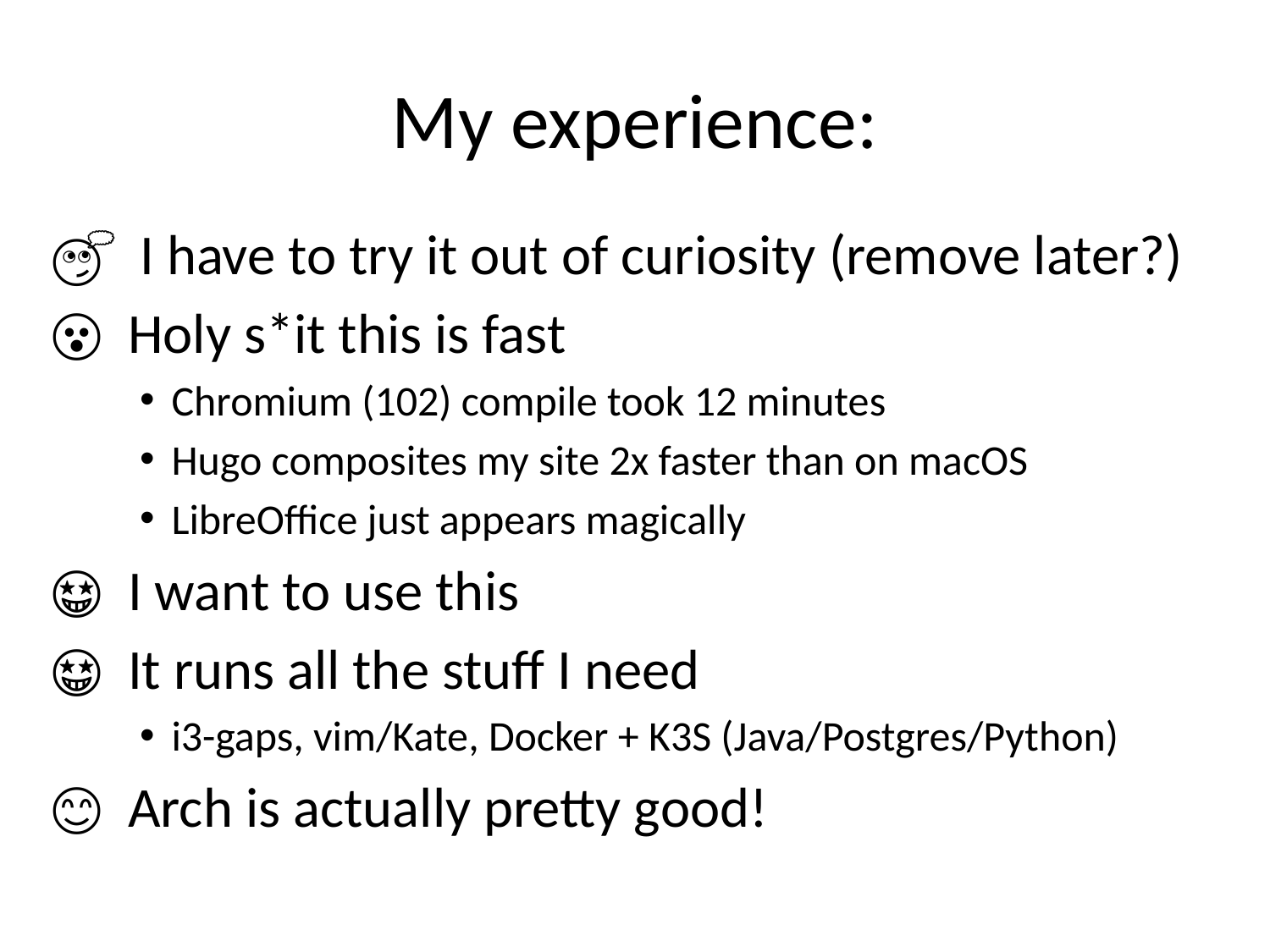

# My experience:
   🤔  I have to try it out of curiosity (remove later?)
   😮  Holy s*it this is fast
Chromium (102) compile took 12 minutes
Hugo composites my site 2x faster than on macOS
LibreOffice just appears magically
   🤩  I want to use this
   🤩  It runs all the stuff I need
i3-gaps, vim/Kate, Docker + K3S (Java/Postgres/Python)
   😊  Arch is actually pretty good!